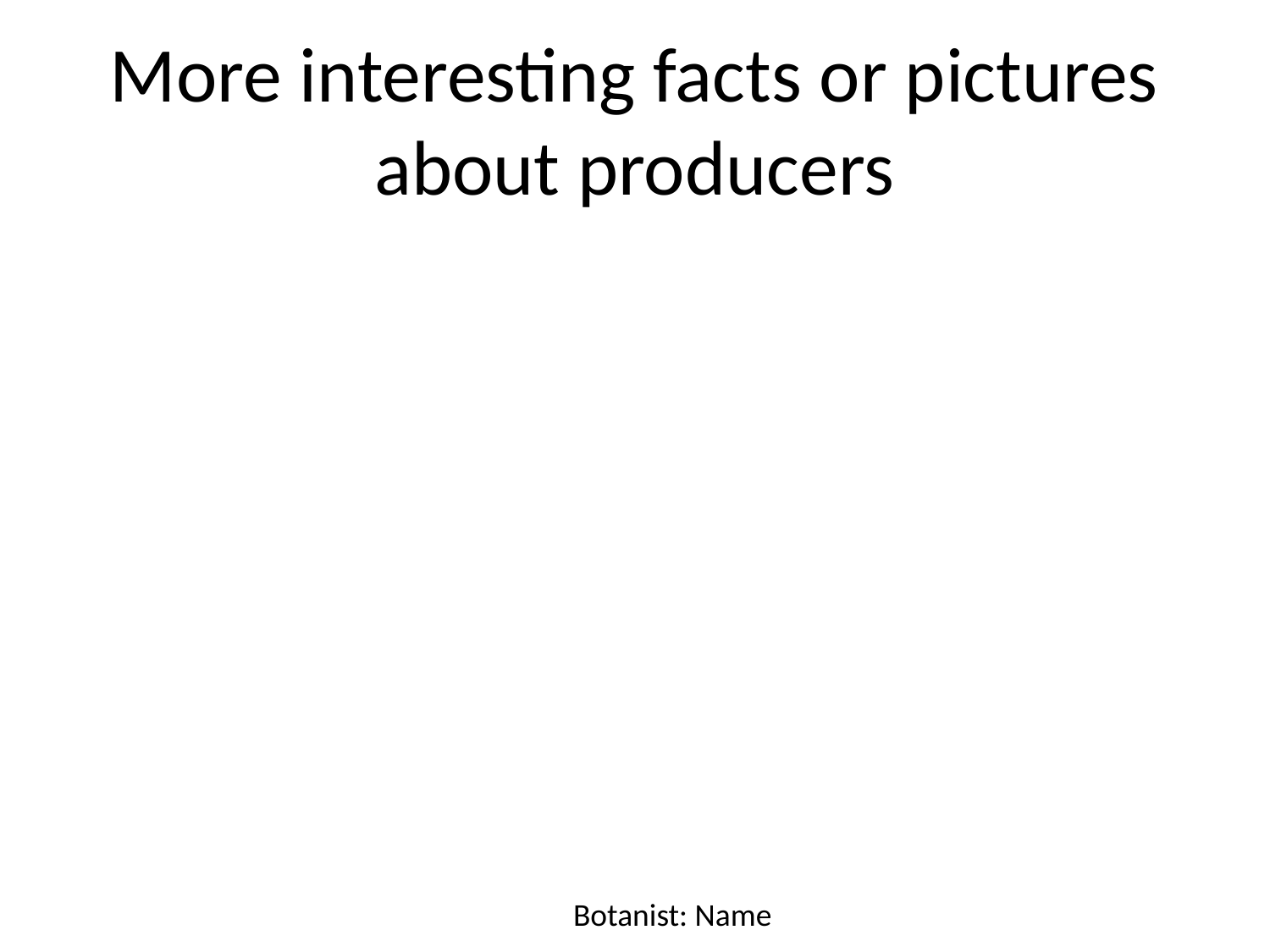

# More interesting facts or pictures about producers

Botanist: Name